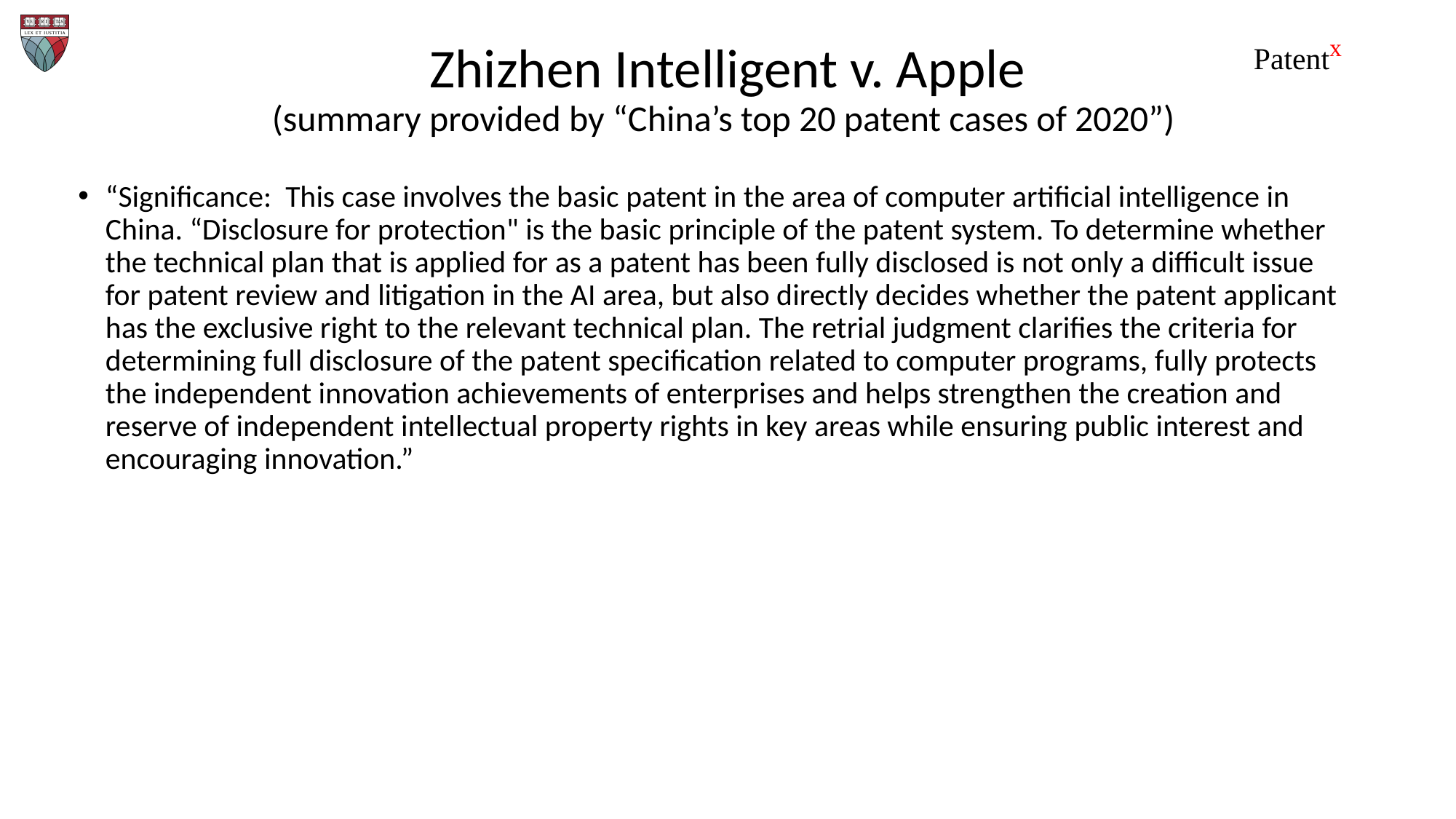

# Zhizhen Intelligent v. Apple (summary provided by “China’s top 20 patent cases of 2020”)
“Significance:  This case involves the basic patent in the area of computer artificial intelligence in China. “Disclosure for protection" is the basic principle of the patent system. To determine whether the technical plan that is applied for as a patent has been fully disclosed is not only a difficult issue for patent review and litigation in the AI area, but also directly decides whether the patent applicant has the exclusive right to the relevant technical plan. The retrial judgment clarifies the criteria for determining full disclosure of the patent specification related to computer programs, fully protects the independent innovation achievements of enterprises and helps strengthen the creation and reserve of independent intellectual property rights in key areas while ensuring public interest and encouraging innovation.”